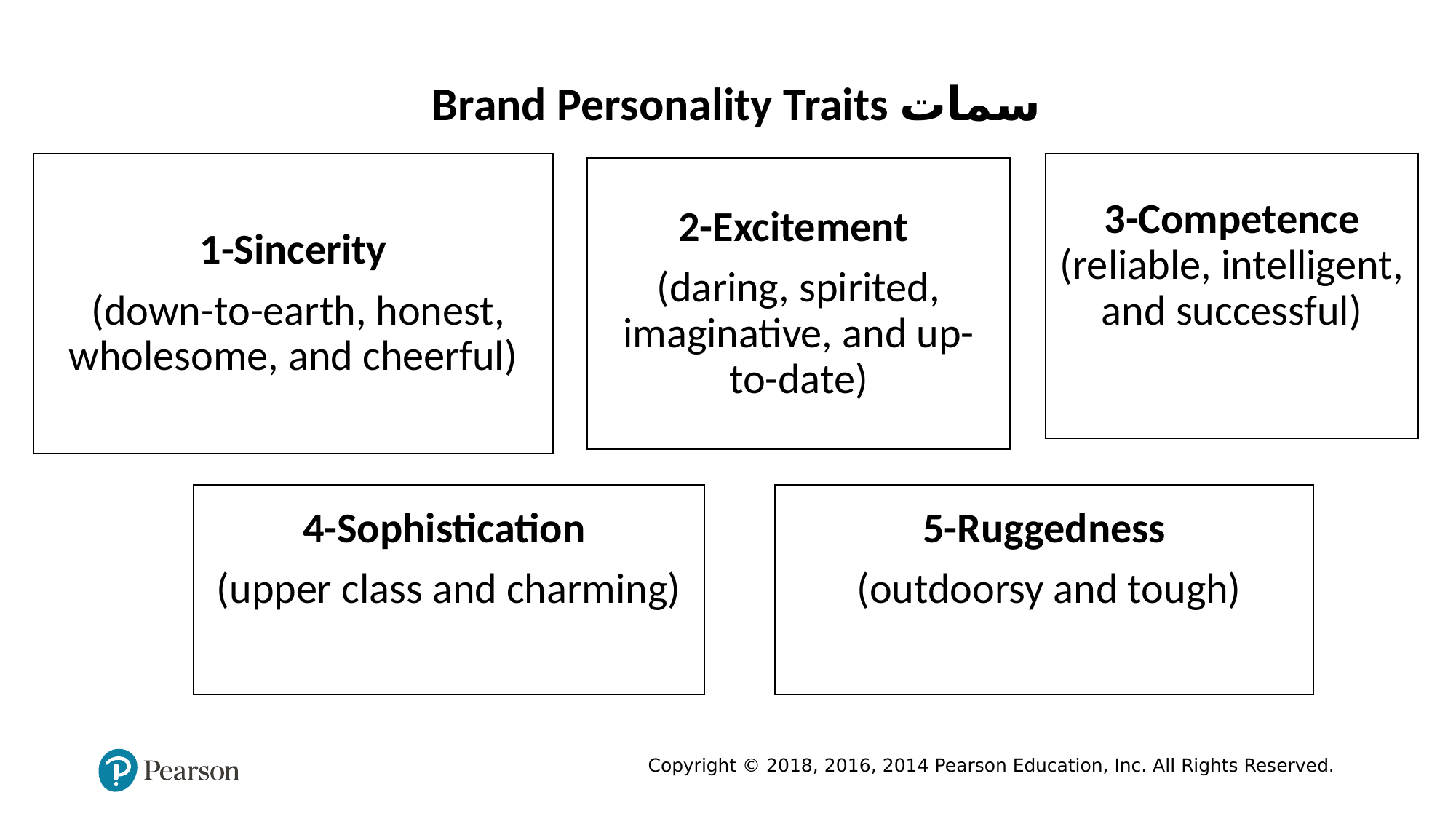

Brand Personality Traits سمات

1-Sincerity
 (down-to-earth, honest, wholesome, and cheerful)
2-Excitement
(daring, spirited, imaginative, and up-to-date)
3-Competence (reliable, intelligent, and successful)

4-Sophistication
(upper class and charming)

5-Ruggedness
 (outdoorsy and tough)